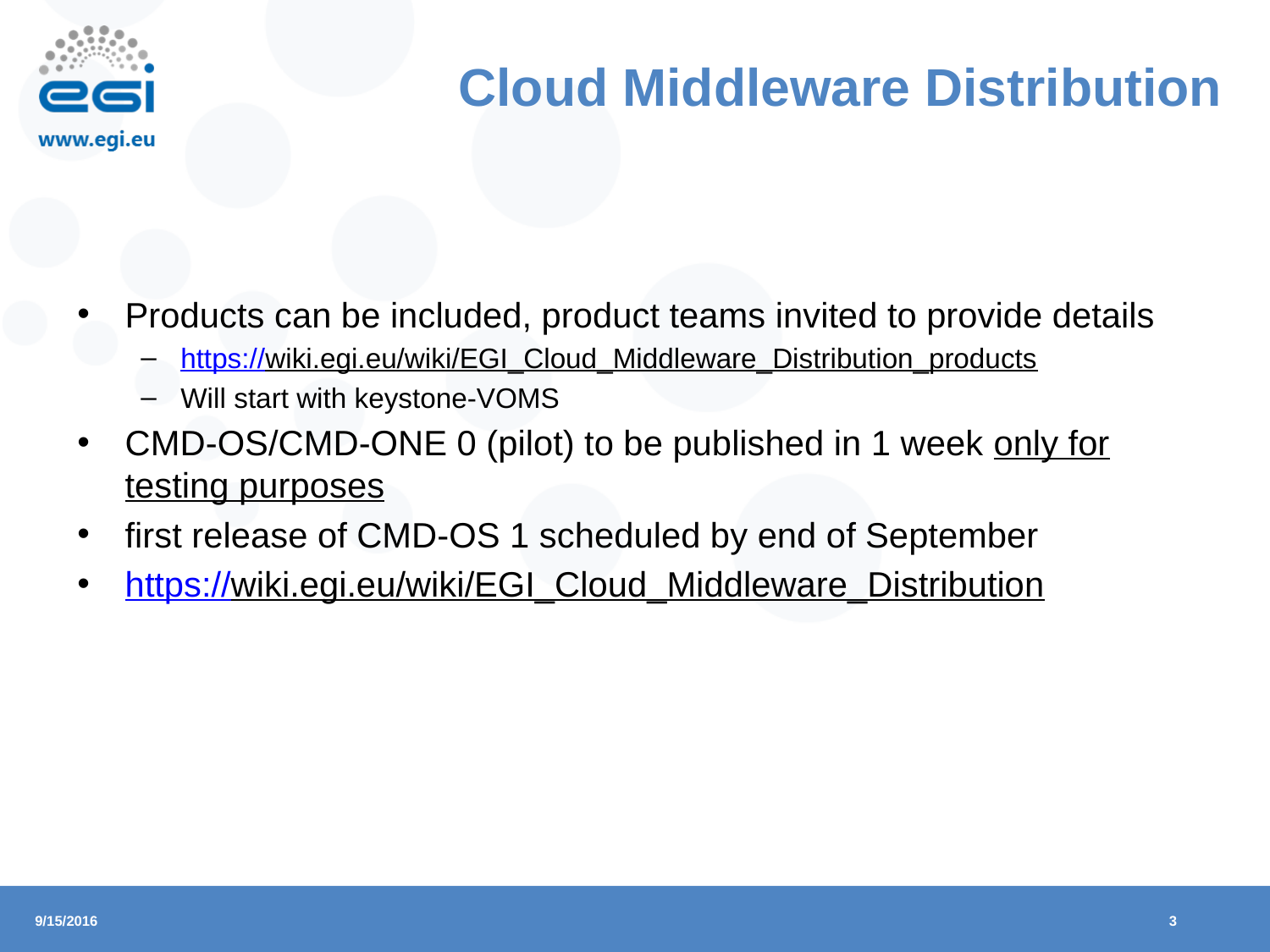

# Cloud Middleware Distribution
Products can be included, product teams invited to provide details
https://wiki.egi.eu/wiki/EGI_Cloud_Middleware_Distribution_products
Will start with keystone-VOMS
CMD-OS/CMD-ONE 0 (pilot) to be published in 1 week only for testing purposes
first release of CMD-OS 1 scheduled by end of September
https://wiki.egi.eu/wiki/EGI_Cloud_Middleware_Distribution